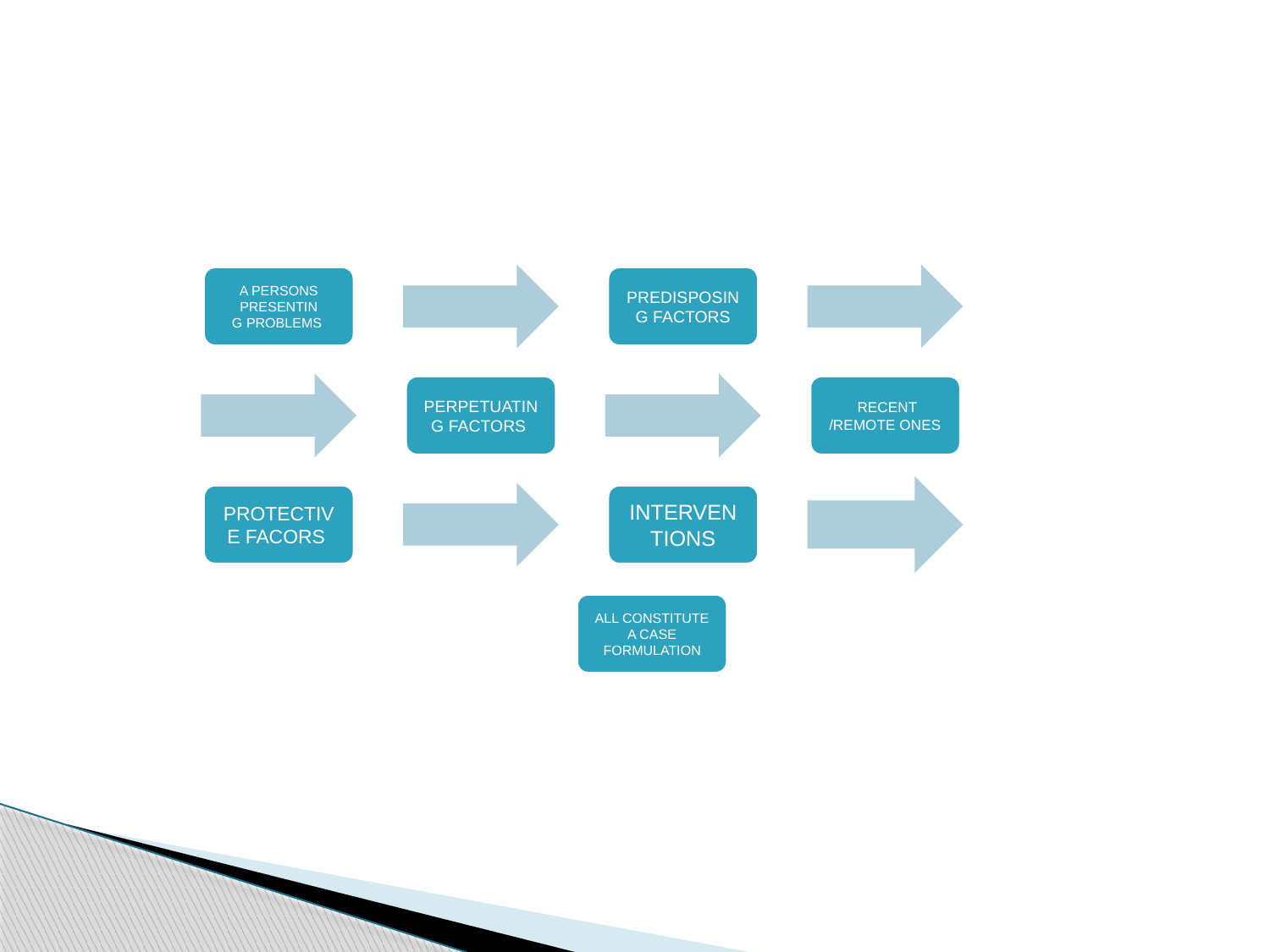

A PERSONS PRESENTIN
G PROBLEMS
PREDISPOSING FACTORS
INTERVENTIONS
ALL CONSTITUTE A CASE FORMULATION
PROTECTIVE FACORS
 RECENT /REMOTE ONES
PERPETUATING FACTORS